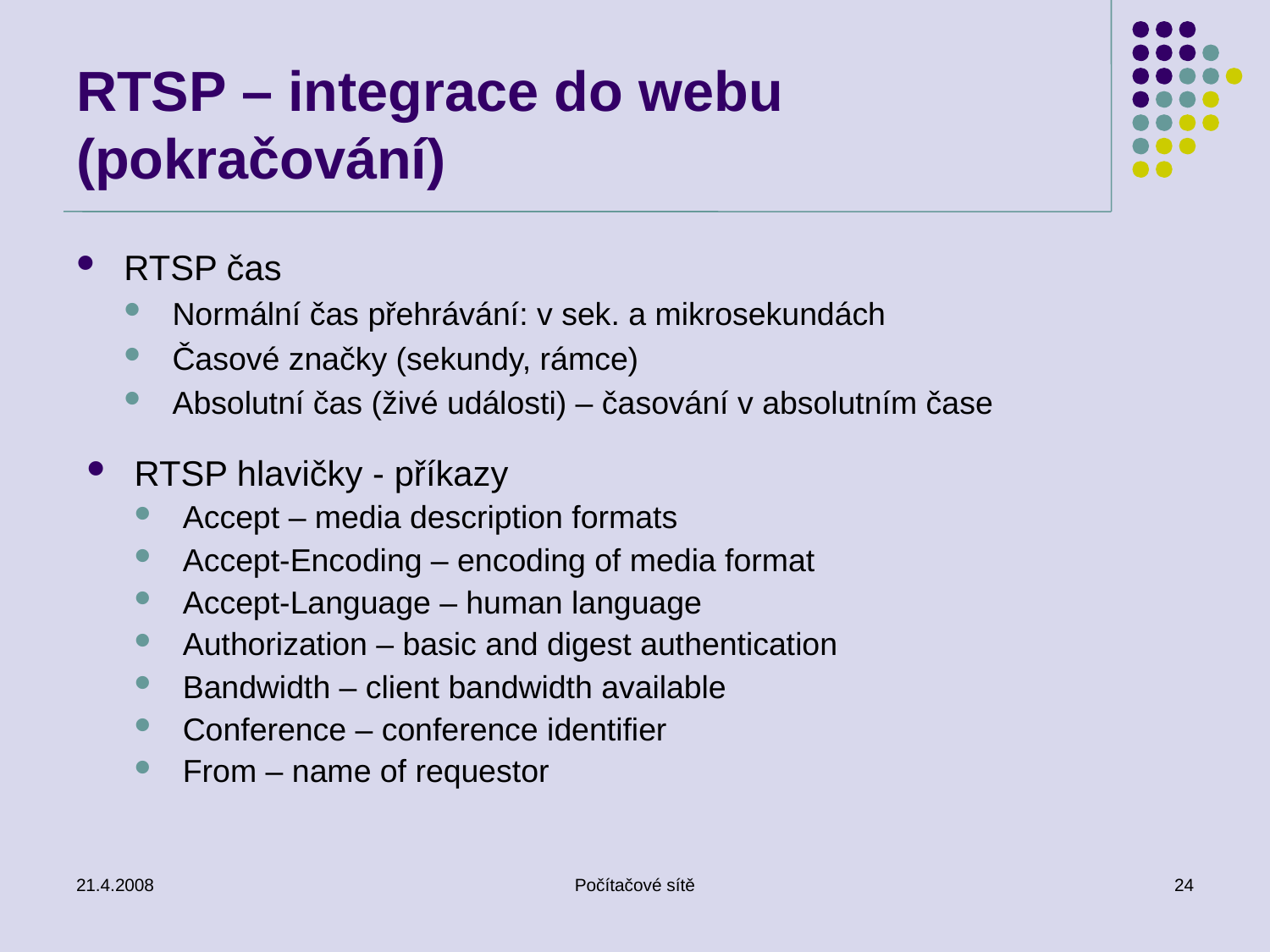

# RTSP – integrace do webu (pokračování)
RTSP čas
Normální čas přehrávání: v sek. a mikrosekundách
Časové značky (sekundy, rámce)
Absolutní čas (živé události) – časování v absolutním čase
RTSP hlavičky - příkazy
Accept – media description formats
Accept-Encoding – encoding of media format
Accept-Language – human language
Authorization – basic and digest authentication
Bandwidth – client bandwidth available
Conference – conference identifier
From – name of requestor
21.4.2008
Počítačové sítě
24